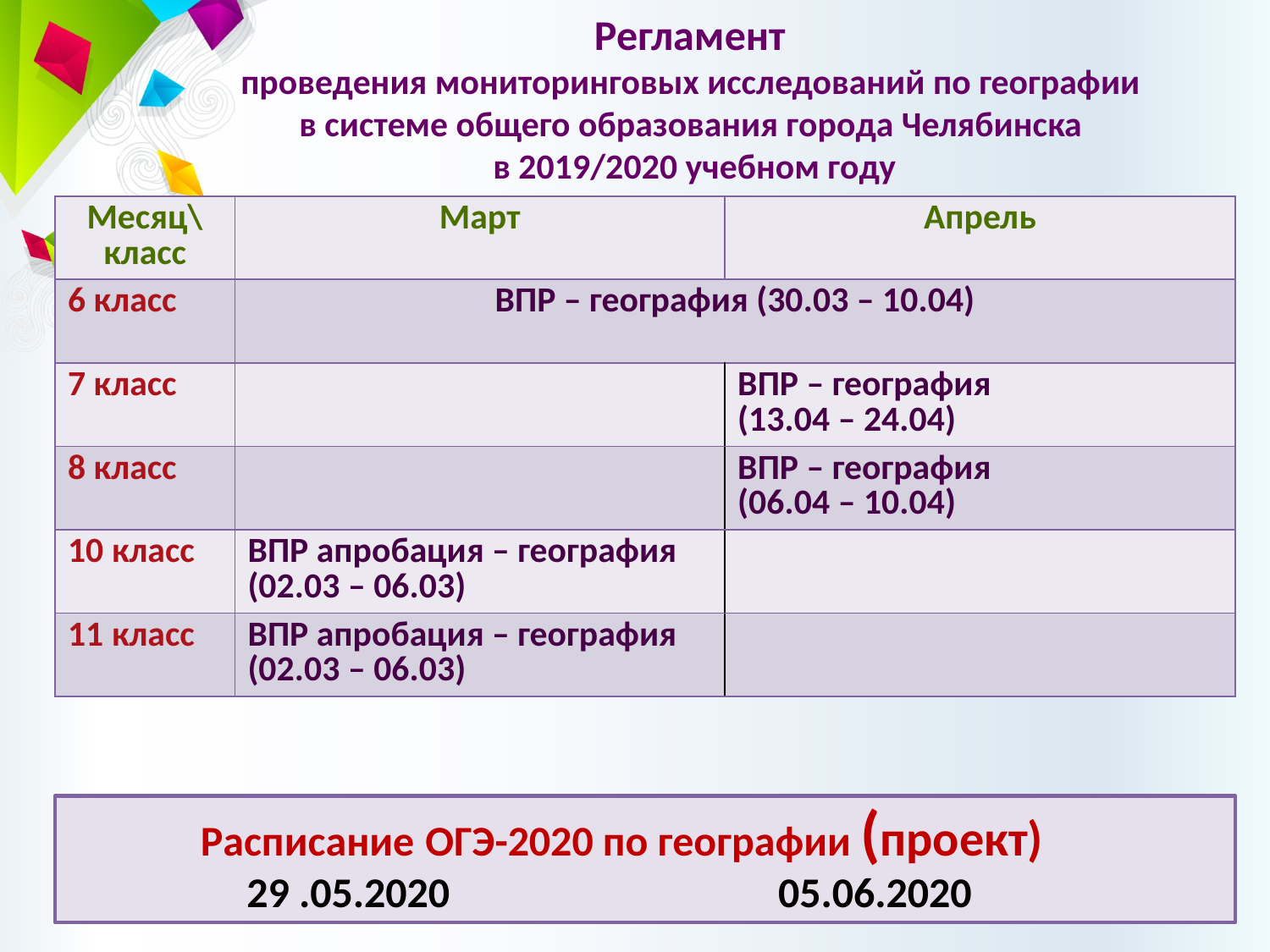

Регламент
проведения мониторинговых исследований по географии
в системе общего образования города Челябинска
в 2019/2020 учебном году
| Месяц\ класс | Март | Апрель |
| --- | --- | --- |
| 6 класс | ВПР – география (30.03 – 10.04) |  |
| 7 класс |  | ВПР – география (13.04 – 24.04) |
| 8 класс |  | ВПР – география (06.04 – 10.04) |
| 10 класс | ВПР апробация – география (02.03 – 06.03) |  |
| 11 класс | ВПР апробация – география (02.03 – 06.03) |  |
Расписание ОГЭ-2020 по географии (проект)

29 .05.2020
05.06.2020